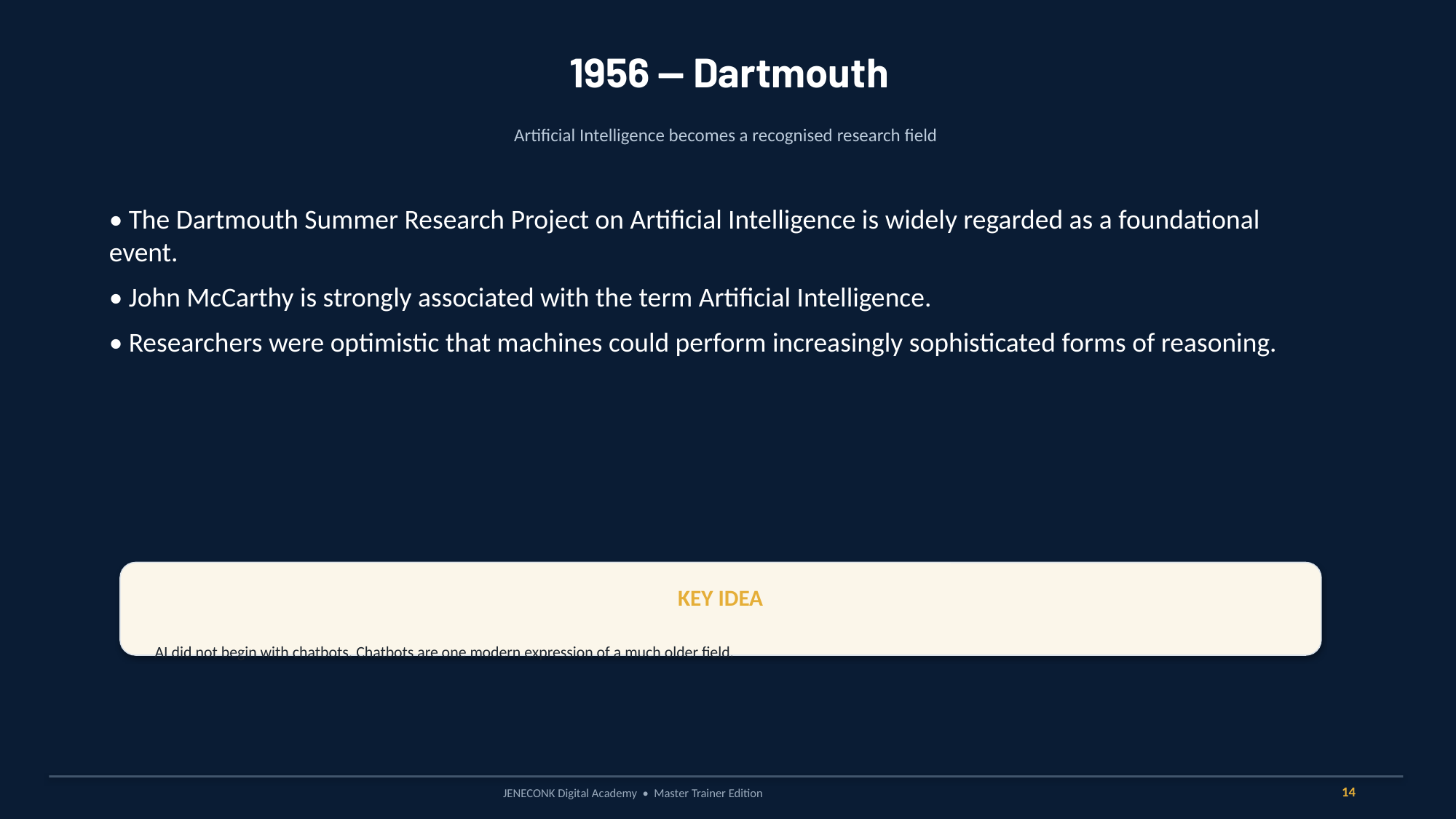

1956 — Dartmouth
Artificial Intelligence becomes a recognised research field
• The Dartmouth Summer Research Project on Artificial Intelligence is widely regarded as a foundational event.
• John McCarthy is strongly associated with the term Artificial Intelligence.
• Researchers were optimistic that machines could perform increasingly sophisticated forms of reasoning.

KEY IDEA
AI did not begin with chatbots. Chatbots are one modern expression of a much older field.

14
JENECONK Digital Academy  •  Master Trainer Edition